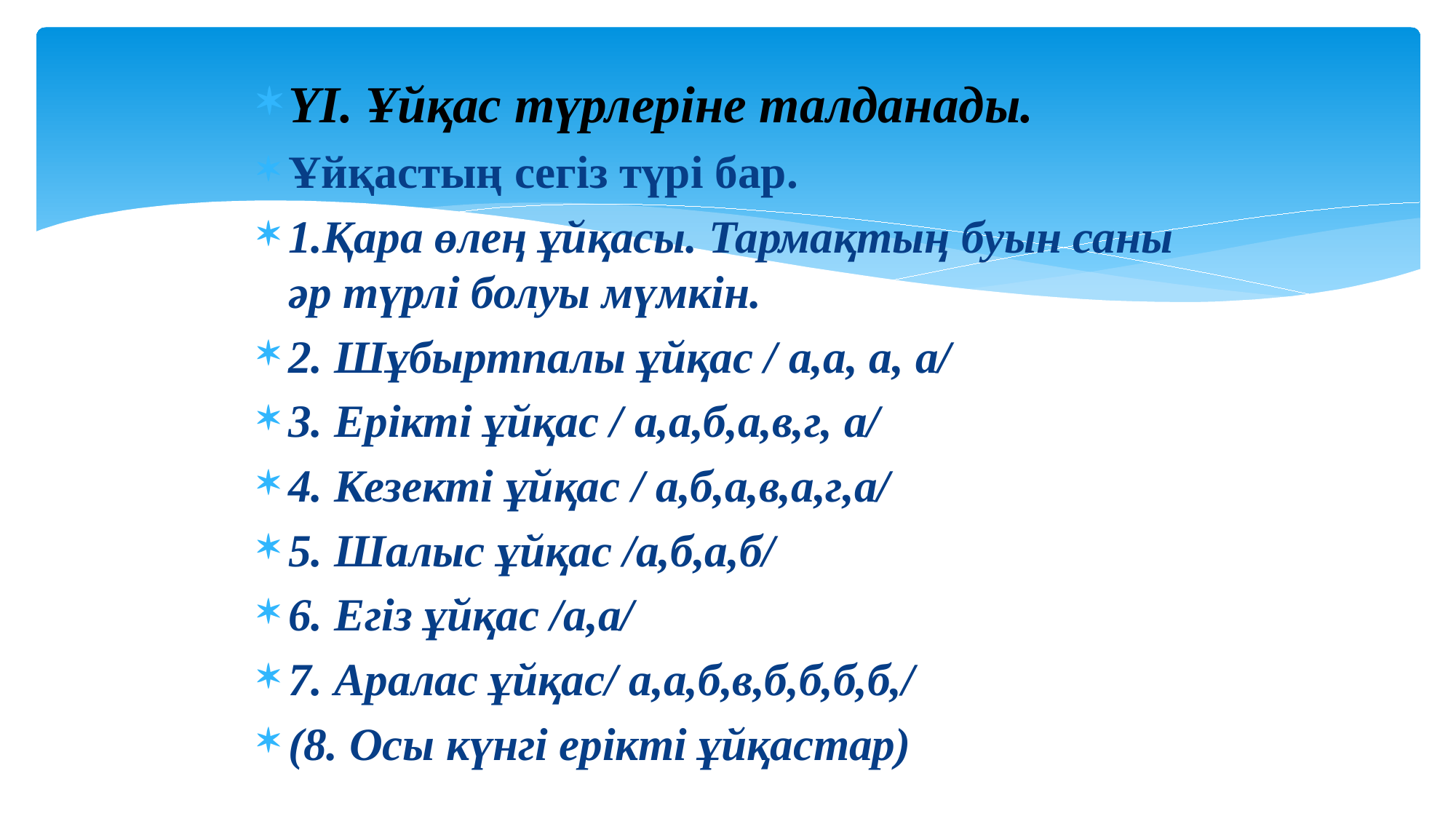

ҮІ. Ұйқас түрлеріне талданады.
Ұйқастың сегіз түрі бар.
1.Қара өлең ұйқасы. Тармақтың буын саны әр түрлі болуы мүмкін.
2. Шұбыртпалы ұйқас / а,а, а, а/
3. Ерікті ұйқас / а,а,б,а,в,г, а/
4. Кезекті ұйқас / а,б,а,в,а,г,а/
5. Шалыс ұйқас /а,б,а,б/
6. Егіз ұйқас /а,а/
7. Аралас ұйқас/ а,а,б,в,б,б,б,б,/
(8. Осы күнгі ерікті ұйқастар)